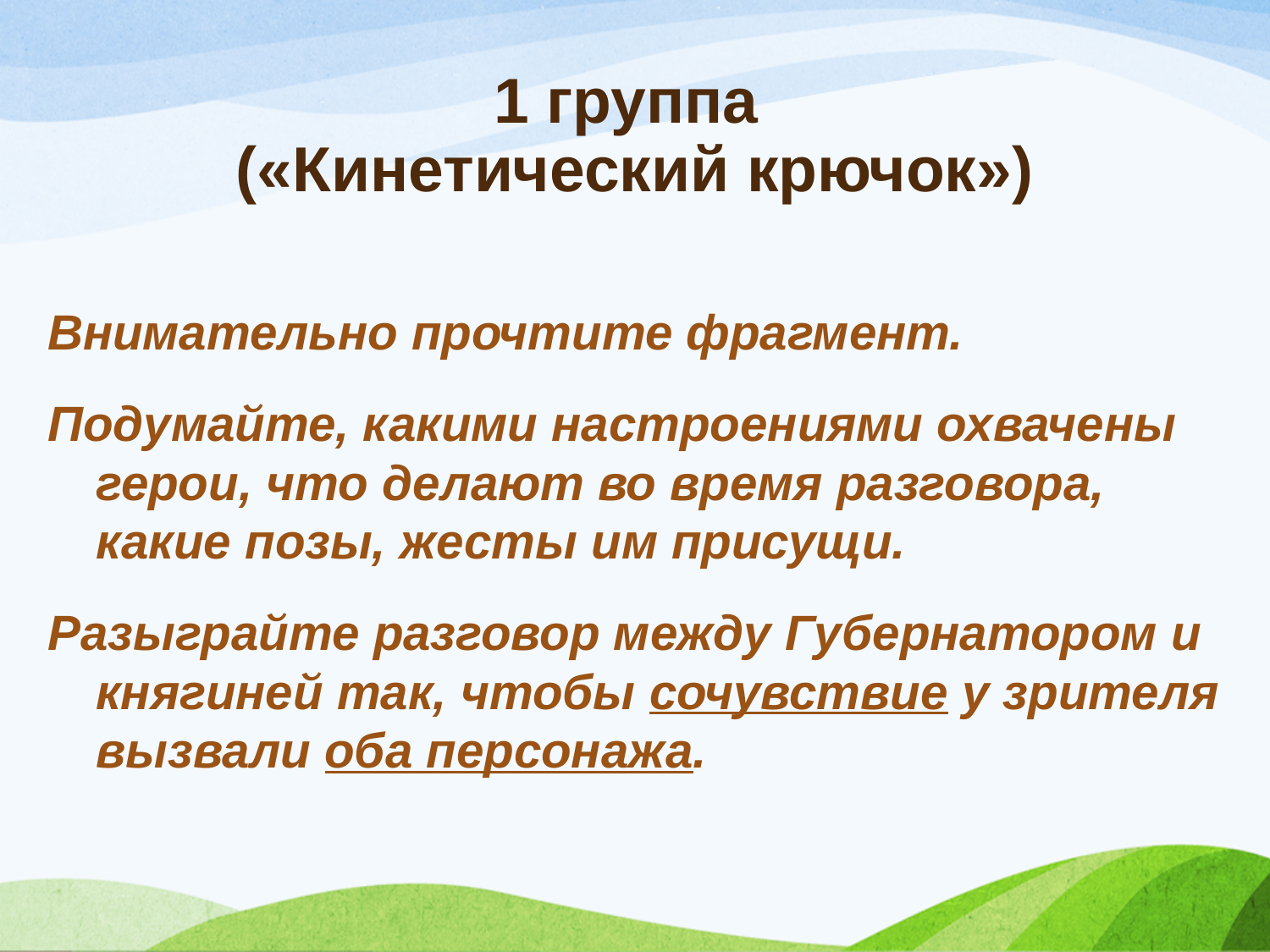

# 1 группа («Кинетический крючок»)
Внимательно прочтите фрагмент.
Подумайте, какими настроениями охвачены герои, что делают во время разговора, какие позы, жесты им присущи.
Разыграйте разговор между Губернатором и княгиней так, чтобы сочувствие у зрителя вызвали оба персонажа.